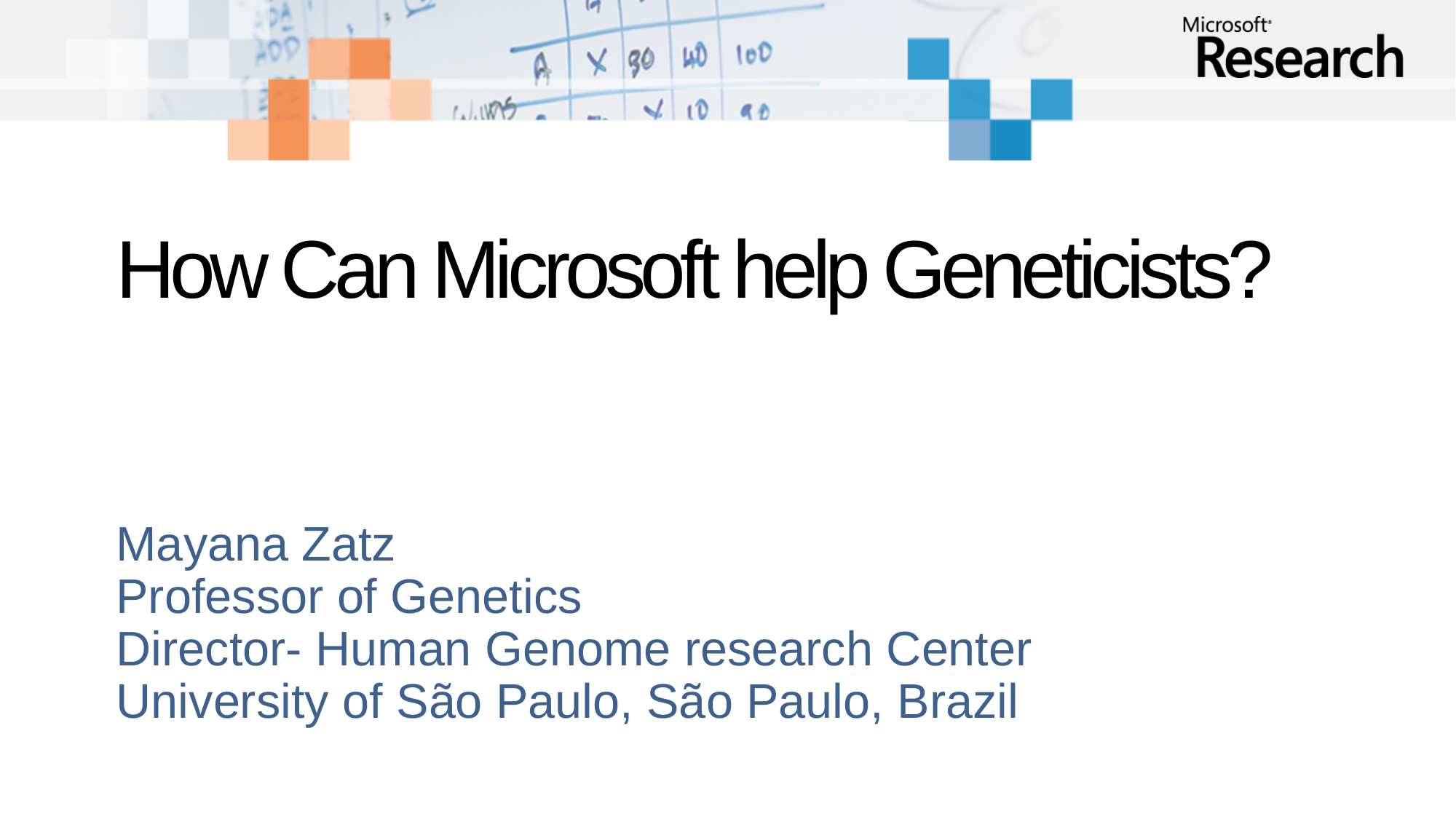

# How Can Microsoft help Geneticists?
Mayana Zatz
Professor of Genetics
Director- Human Genome research Center
University of São Paulo, São Paulo, Brazil